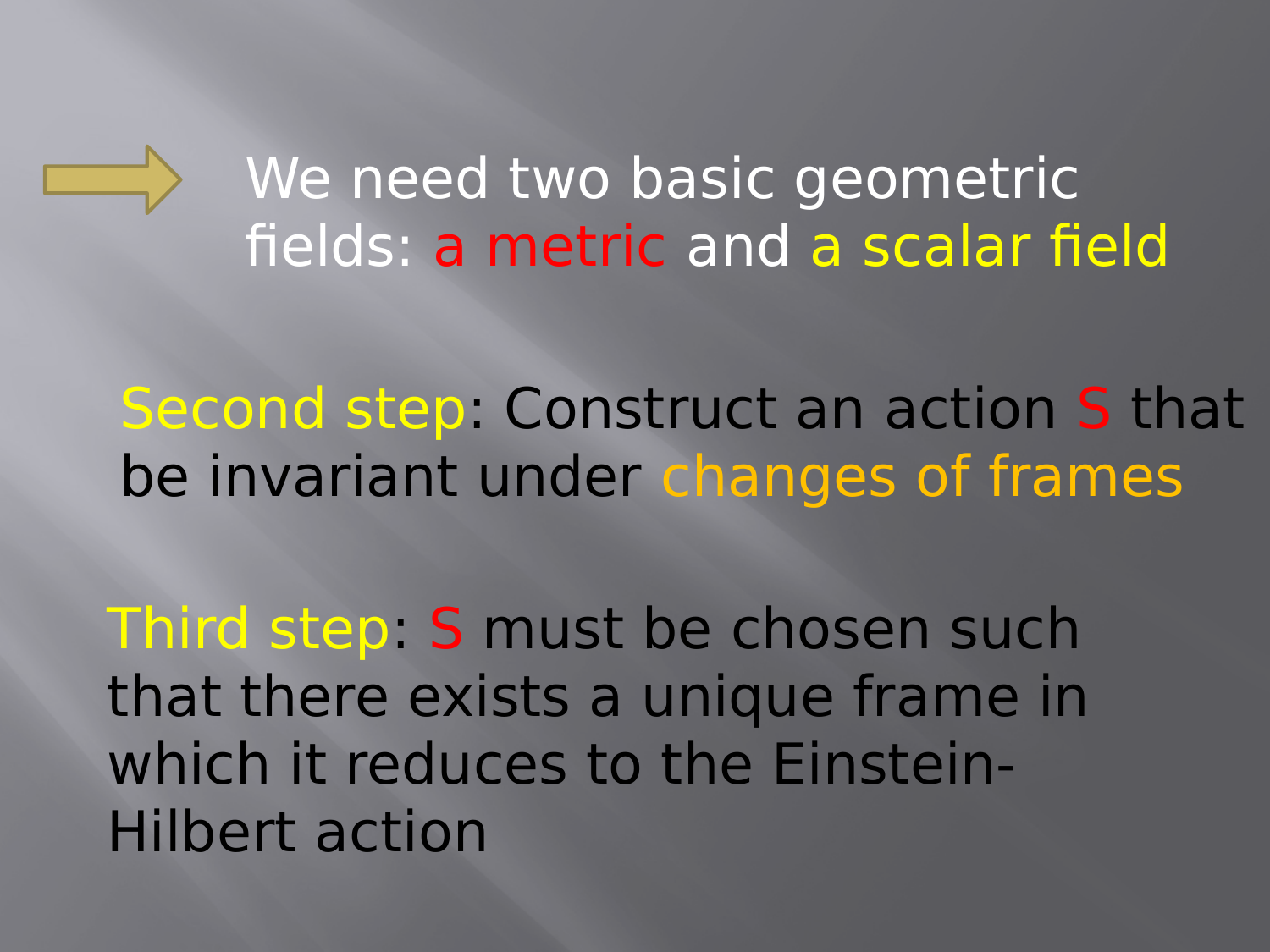

We need two basic geometric
fields: a metric and a scalar field

Second step: Construct an action S that
be invariant under changes of frames
Third step: S must be chosen such
that there exists a unique frame in
which it reduces to the Einstein-Hilbert action